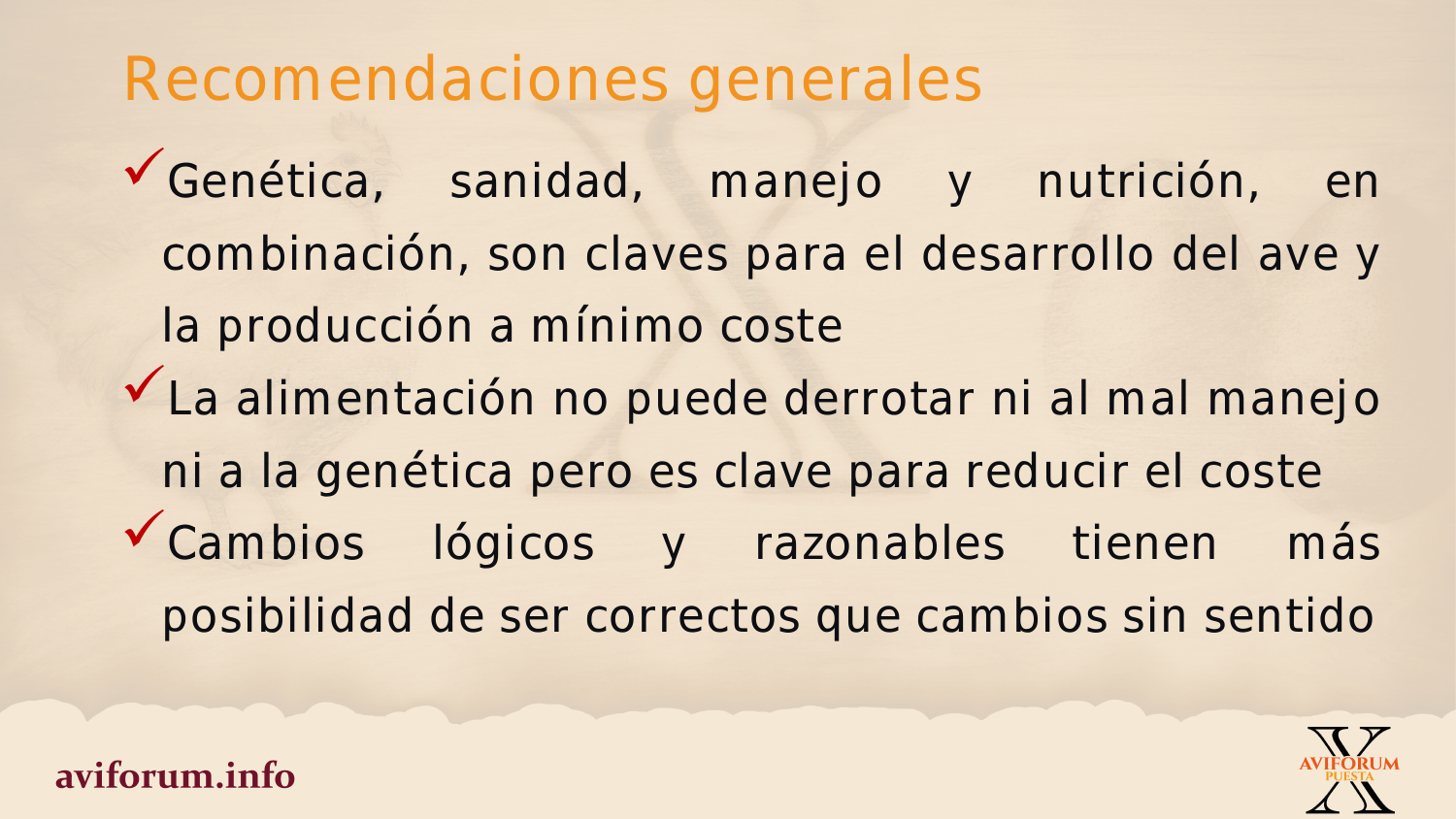

Recomendaciones generales
Genética, sanidad, manejo y nutrición, en combinación, son claves para el desarrollo del ave y la producción a mínimo coste
La alimentación no puede derrotar ni al mal manejo ni a la genética pero es clave para reducir el coste
Cambios lógicos y razonables tienen más posibilidad de ser correctos que cambios sin sentido